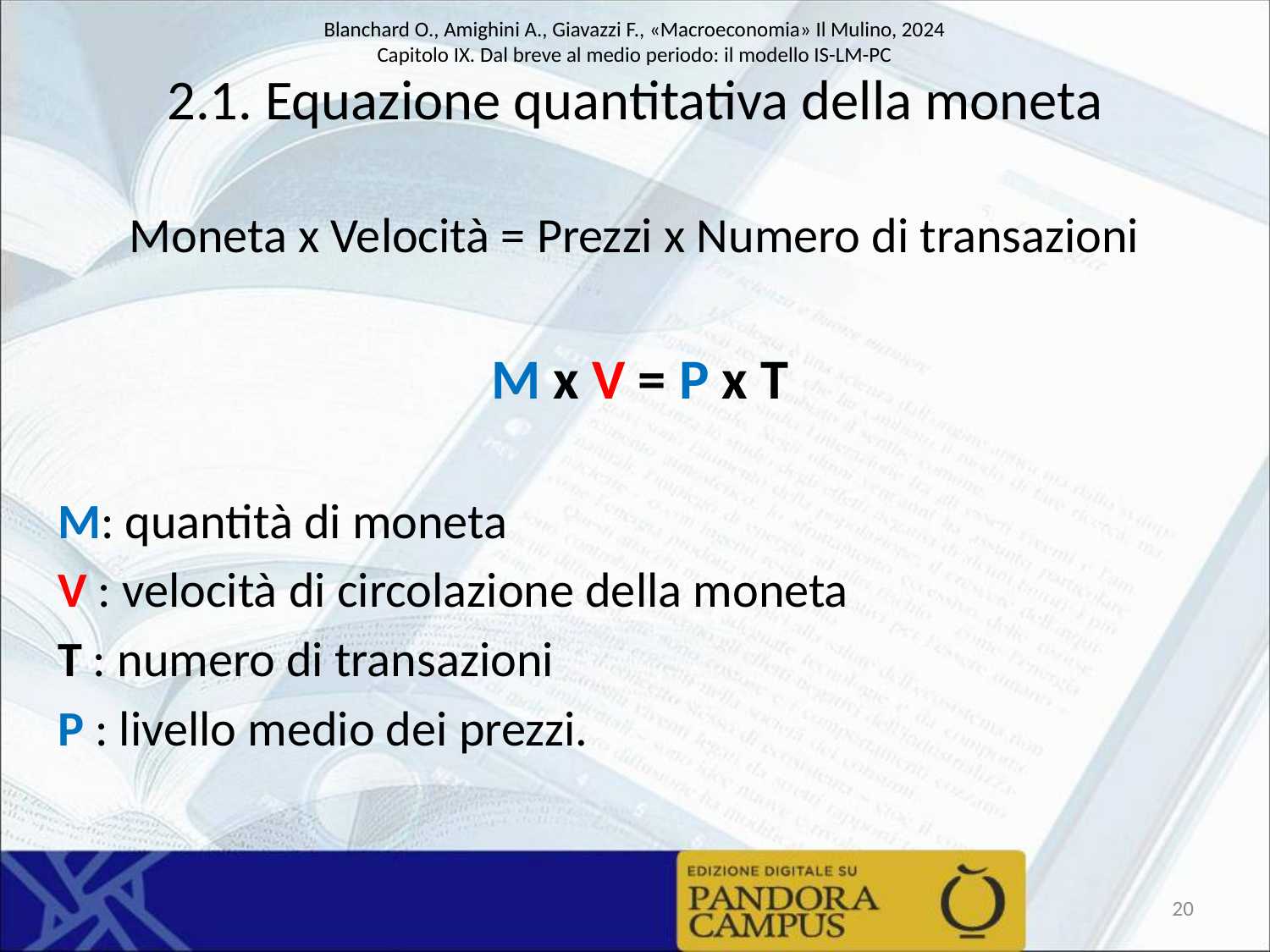

# 2.1. Equazione quantitativa della moneta

Moneta x Velocità = Prezzi x Numero di transazioni

M x V = P x T

M: quantità di moneta
V : velocità di circolazione della moneta
T : numero di transazioni
P : livello medio dei prezzi.
20